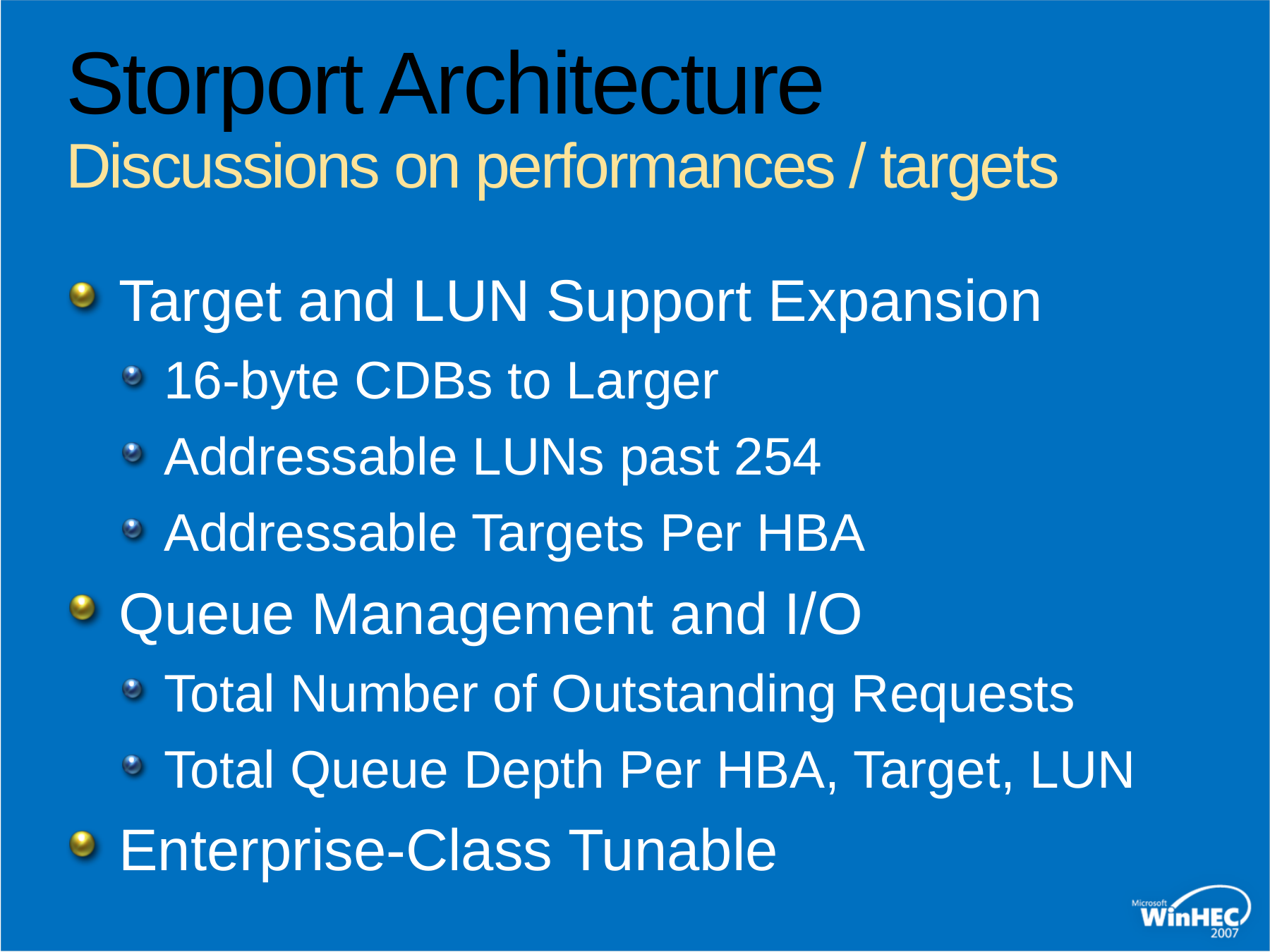

# Storport Architecture Discussions on performances / targets
Target and LUN Support Expansion
16-byte CDBs to Larger
Addressable LUNs past 254
Addressable Targets Per HBA
Queue Management and I/O
Total Number of Outstanding Requests
Total Queue Depth Per HBA, Target, LUN
Enterprise-Class Tunable